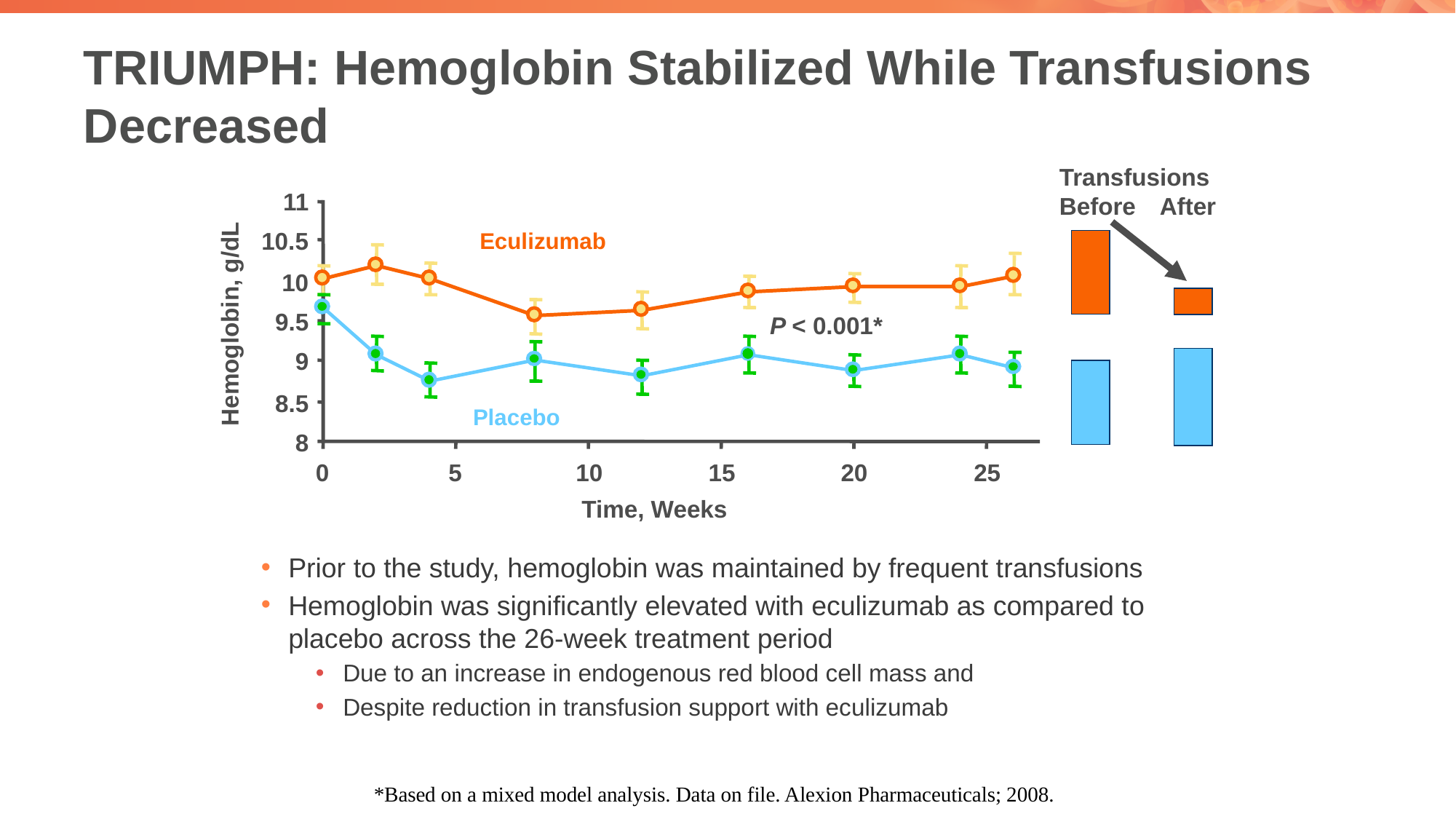

# TRIUMPH: Hemoglobin Stabilized While Transfusions Decreased
Transfusions
Before
After
11

10.5
Eculizumab

10

9.5

Hemoglobin, g/dL

P < 0.001*

9

8.5

Placebo
8

0
5
10
15
20
25
Time, Weeks
Prior to the study, hemoglobin was maintained by frequent transfusions
Hemoglobin was significantly elevated with eculizumab as compared to placebo across the 26-week treatment period
Due to an increase in endogenous red blood cell mass and
Despite reduction in transfusion support with eculizumab
*Based on a mixed model analysis. Data on file. Alexion Pharmaceuticals; 2008.